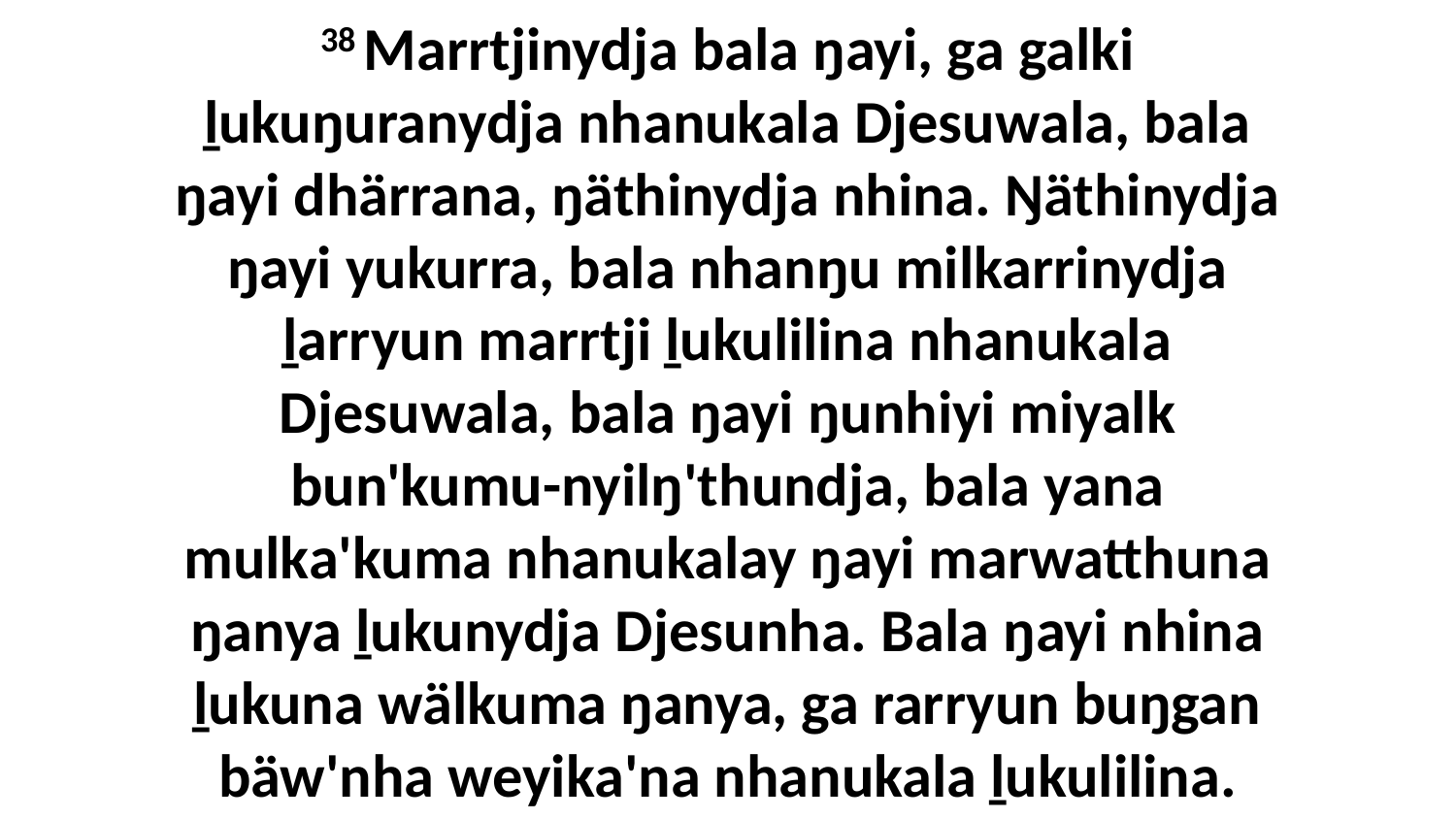

38 Marrtjinydja bala ŋayi, ga galki ḻukuŋuranydja nhanukala Djesuwala, bala ŋayi dhärrana, ŋäthinydja nhina. Ŋäthinydja ŋayi yukurra, bala nhanŋu milkarrinydja ḻarryun marrtji ḻukulilina nhanukala Djesuwala, bala ŋayi ŋunhiyi miyalk bun'kumu-nyilŋ'thundja, bala yana mulka'kuma nhanukalay ŋayi marwatthuna ŋanya ḻukunydja Djesunha. Bala ŋayi nhina ḻukuna wälkuma ŋanya, ga rarryun buŋgan bäw'nha weyika'na nhanukala ḻukulilina.